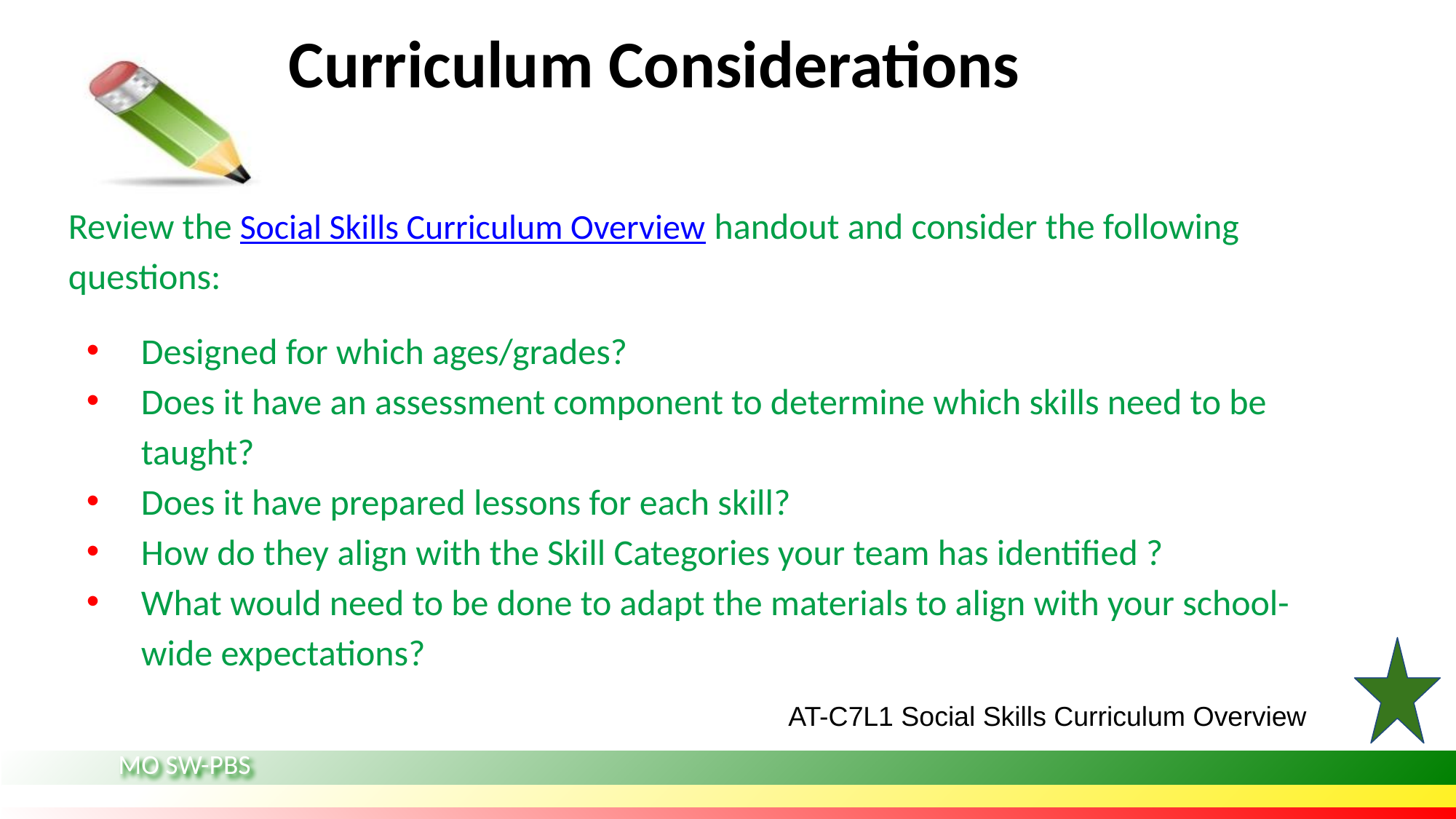

# Curriculum Considerations
Review the Social Skills Curriculum Overview handout and consider the following questions:
Designed for which ages/grades?
Does it have an assessment component to determine which skills need to be taught?
Does it have prepared lessons for each skill?
How do they align with the Skill Categories your team has identified ?
What would need to be done to adapt the materials to align with your school-wide expectations?

AT-C7L1 Social Skills Curriculum Overview